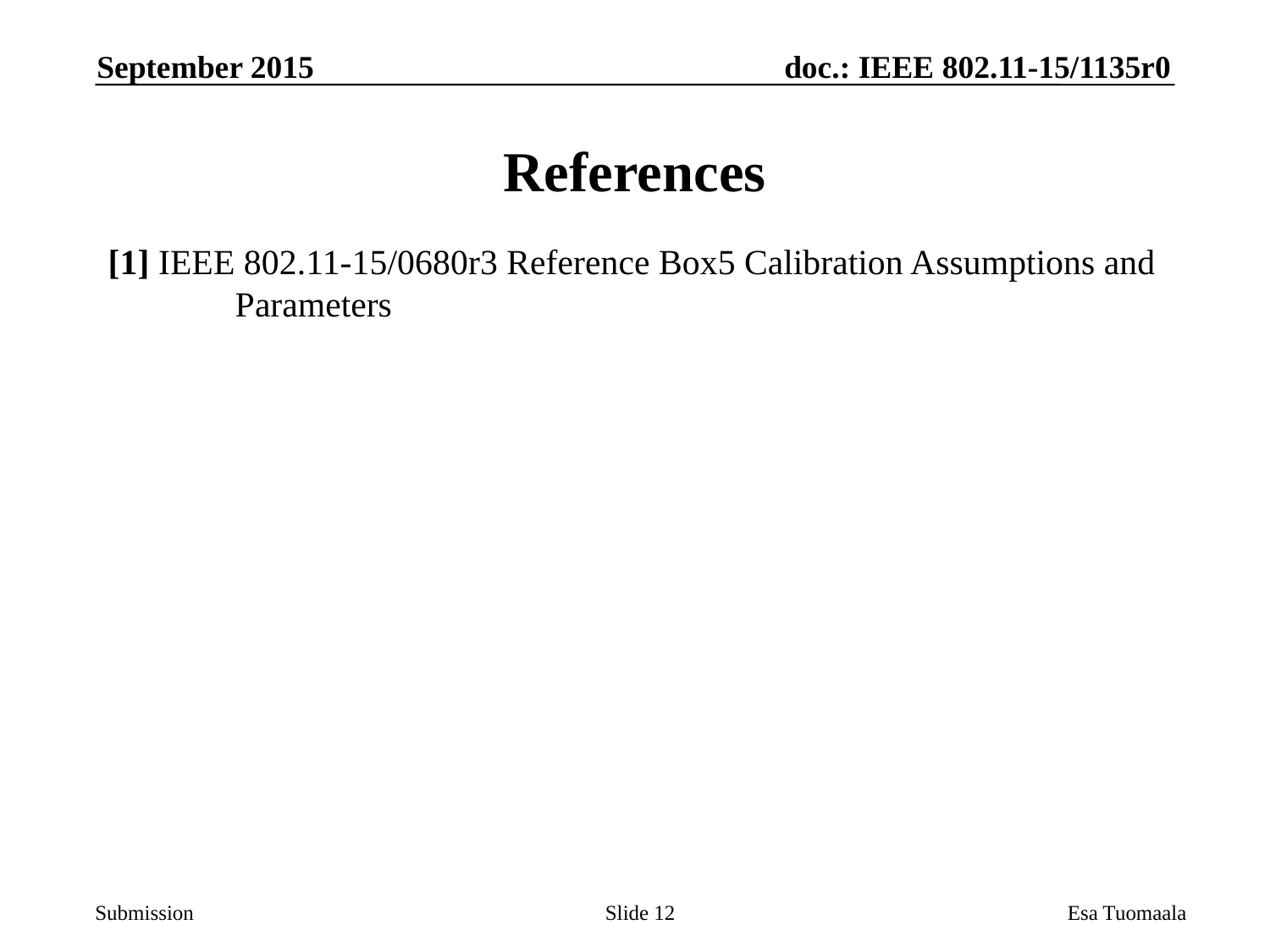

September 2015
# References
[1] IEEE 802.11-15/0680r3 Reference Box5 Calibration Assumptions and 	Parameters

Slide 12
Esa Tuomaala